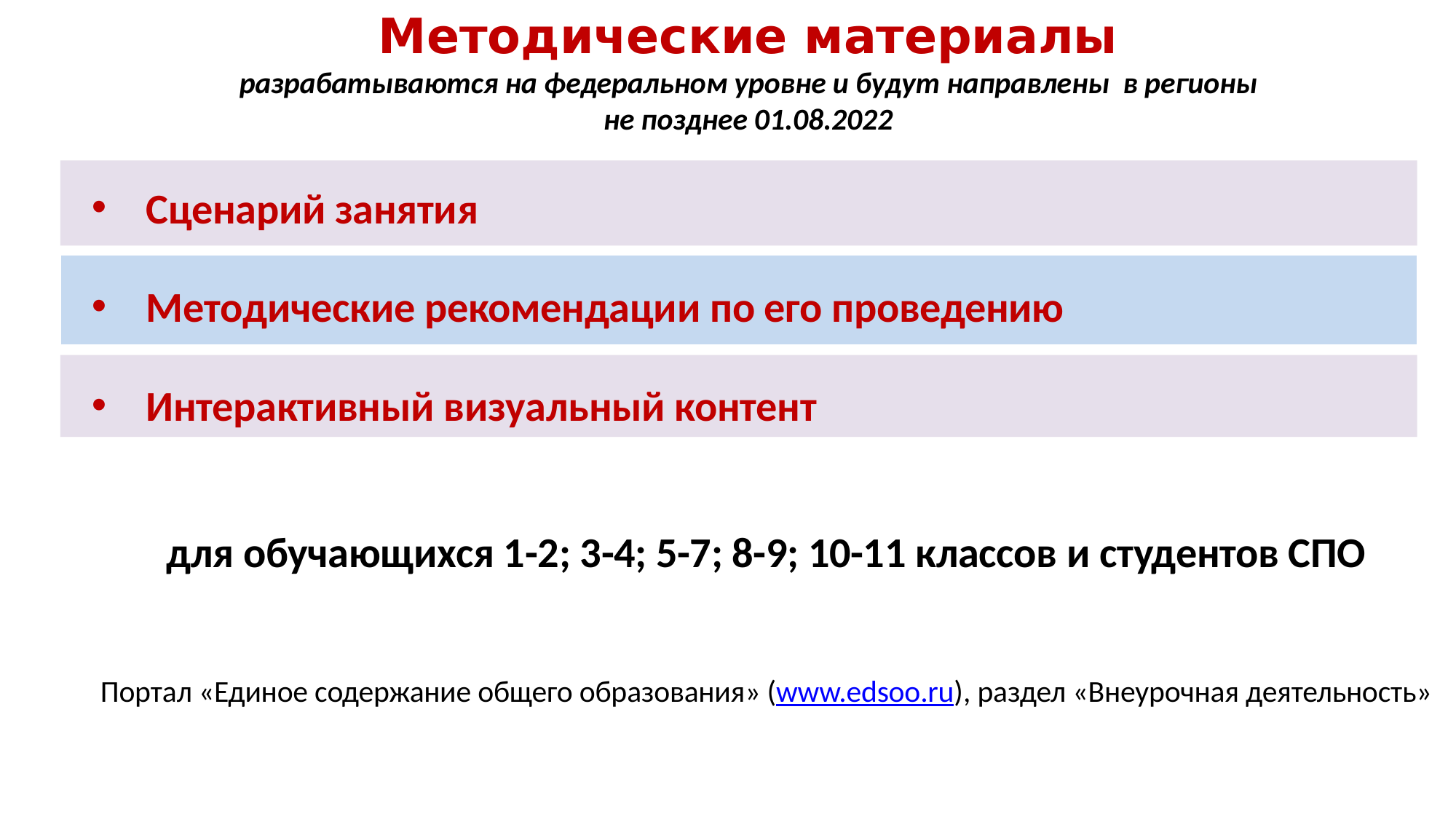

# Методические материалы разрабатываются на федеральном уровне и будут направлены  в регионы не позднее 01.08.2022
Сценарий занятия
Методические рекомендации по его проведению
Интерактивный визуальный контент

для обучающихся 1-2; 3-4; 5-7; 8-9; 10-11 классов и студентов СПО

Портал «Единое содержание общего образования» (www.edsoo.ru), раздел «Внеурочная деятельность»